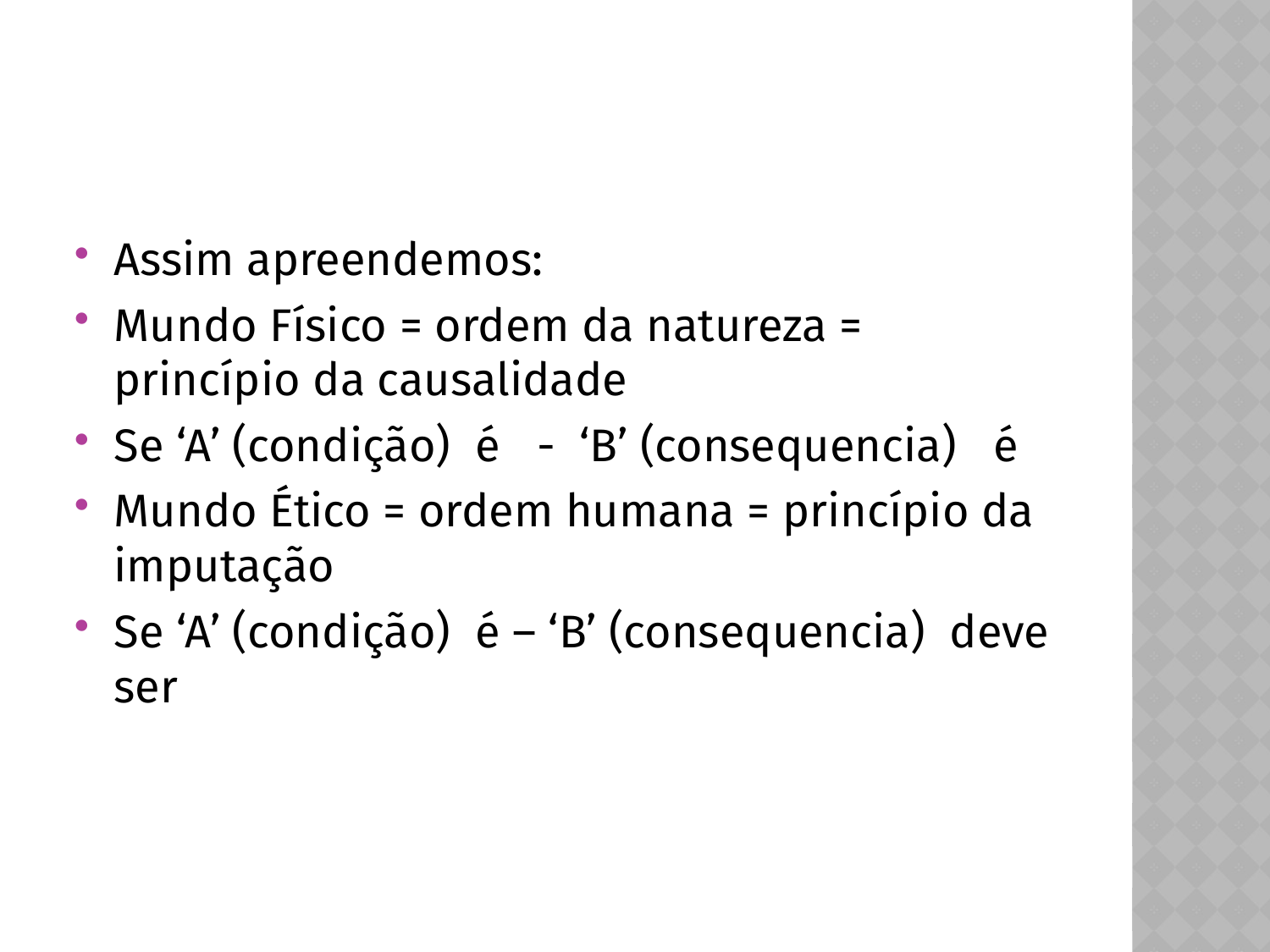

#
Assim apreendemos:
Mundo Físico = ordem da natureza = princípio da causalidade
Se ‘A’ (condição)  é   -  ‘B’ (consequencia)   é
Mundo Ético = ordem humana = princípio da imputação
Se ‘A’ (condição)  é – ‘B’ (consequencia)  deve ser